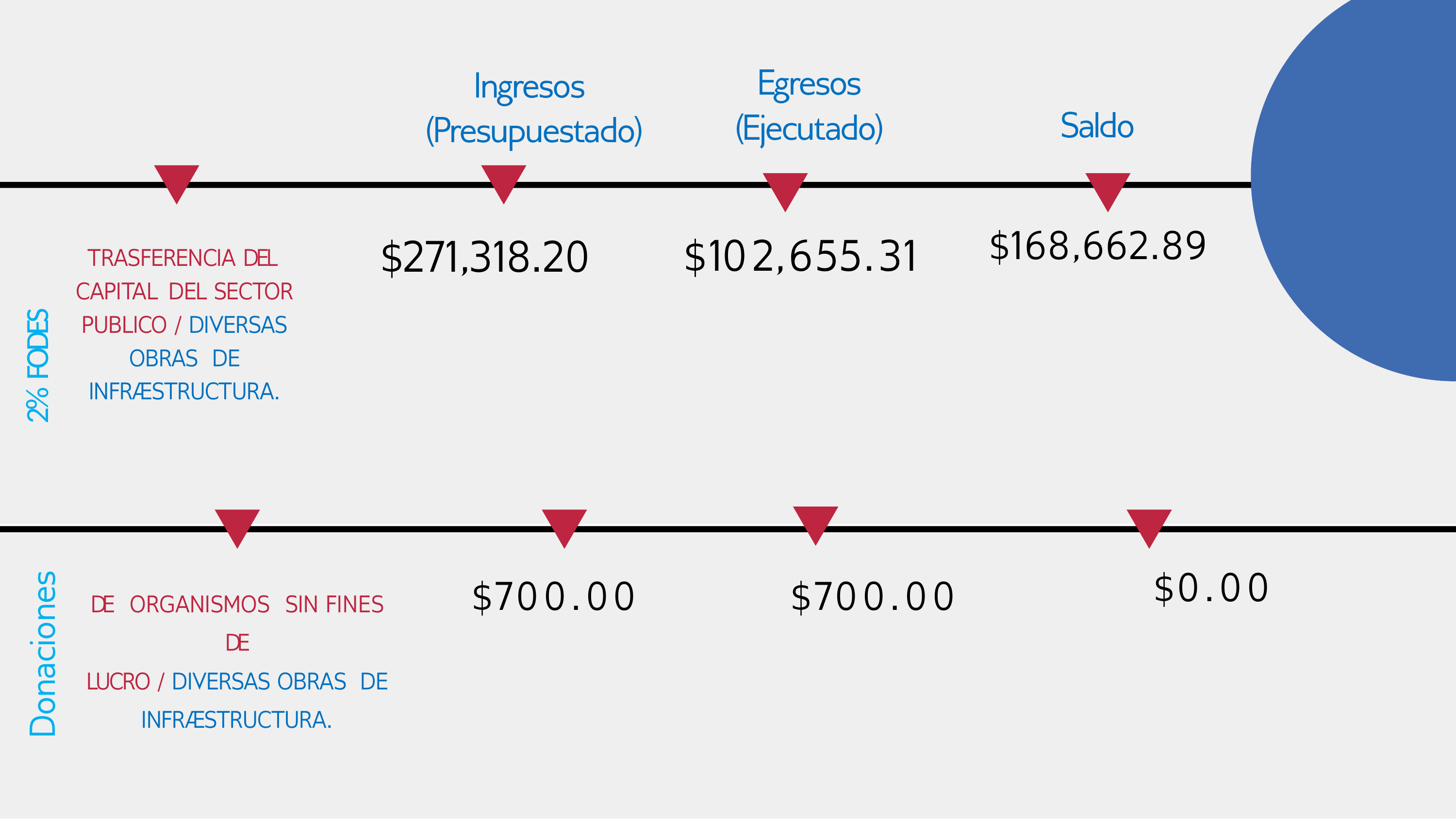

Egresos
(Ejecutado)
Ingresos
(Presupuestado)
Saldo

$168,662.89
$102,655.31
$271,318.20
TRASFERENCIA DEL  CAPITAL DEL SECTOR PUBLICO / DIVERSAS OBRAS  DE INFRAESTRUCTURA.

# 2% FODES

$0.00
$700.00
$700.00
DE   ORGANISMOS  SIN FINES DE
LUCRO / DIVERSAS OBRAS  DE INFRAESTRUCTURA.

Donaciones